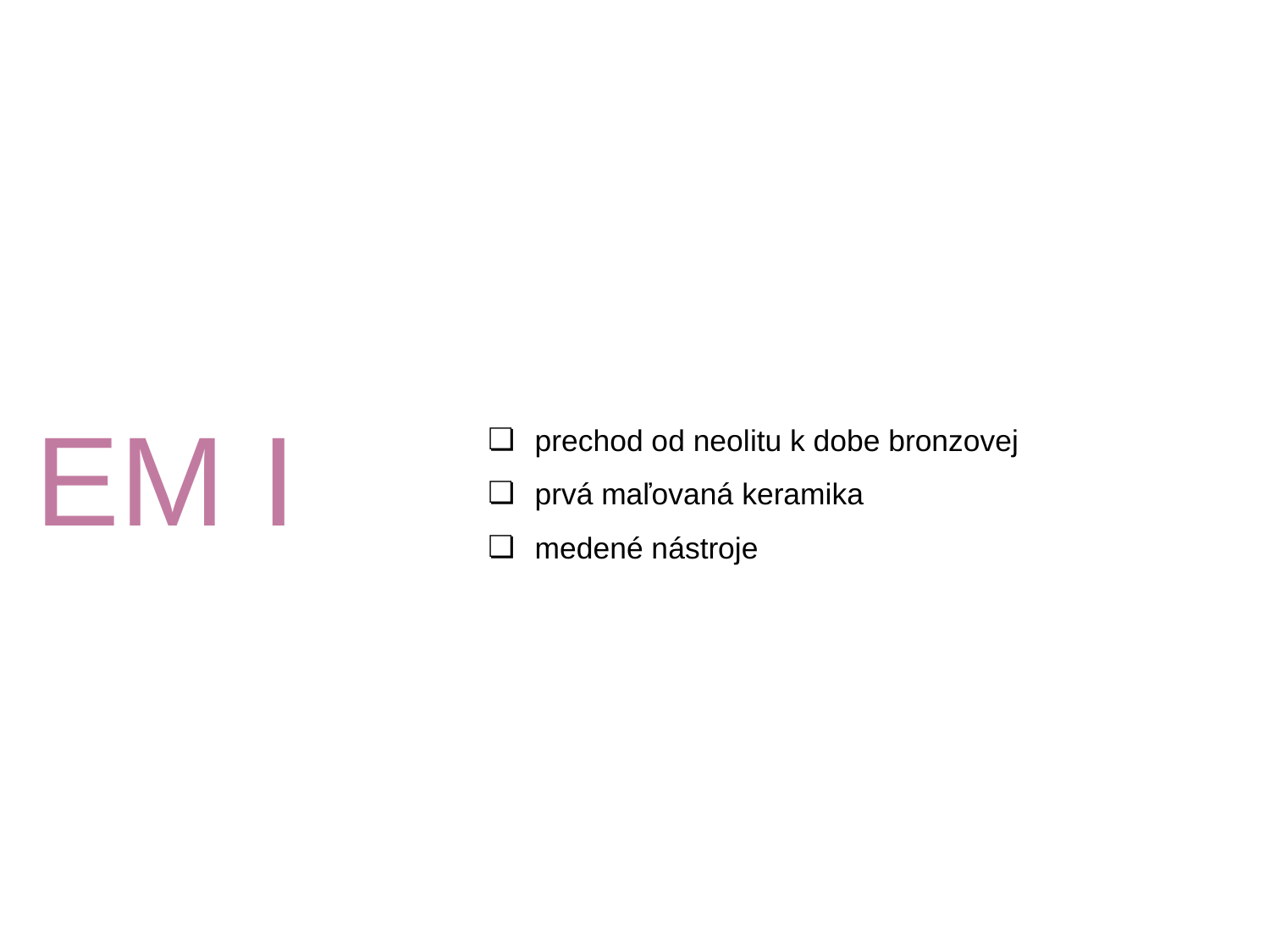

EM I
prechod od neolitu k dobe bronzovej
prvá maľovaná keramika
medené nástroje